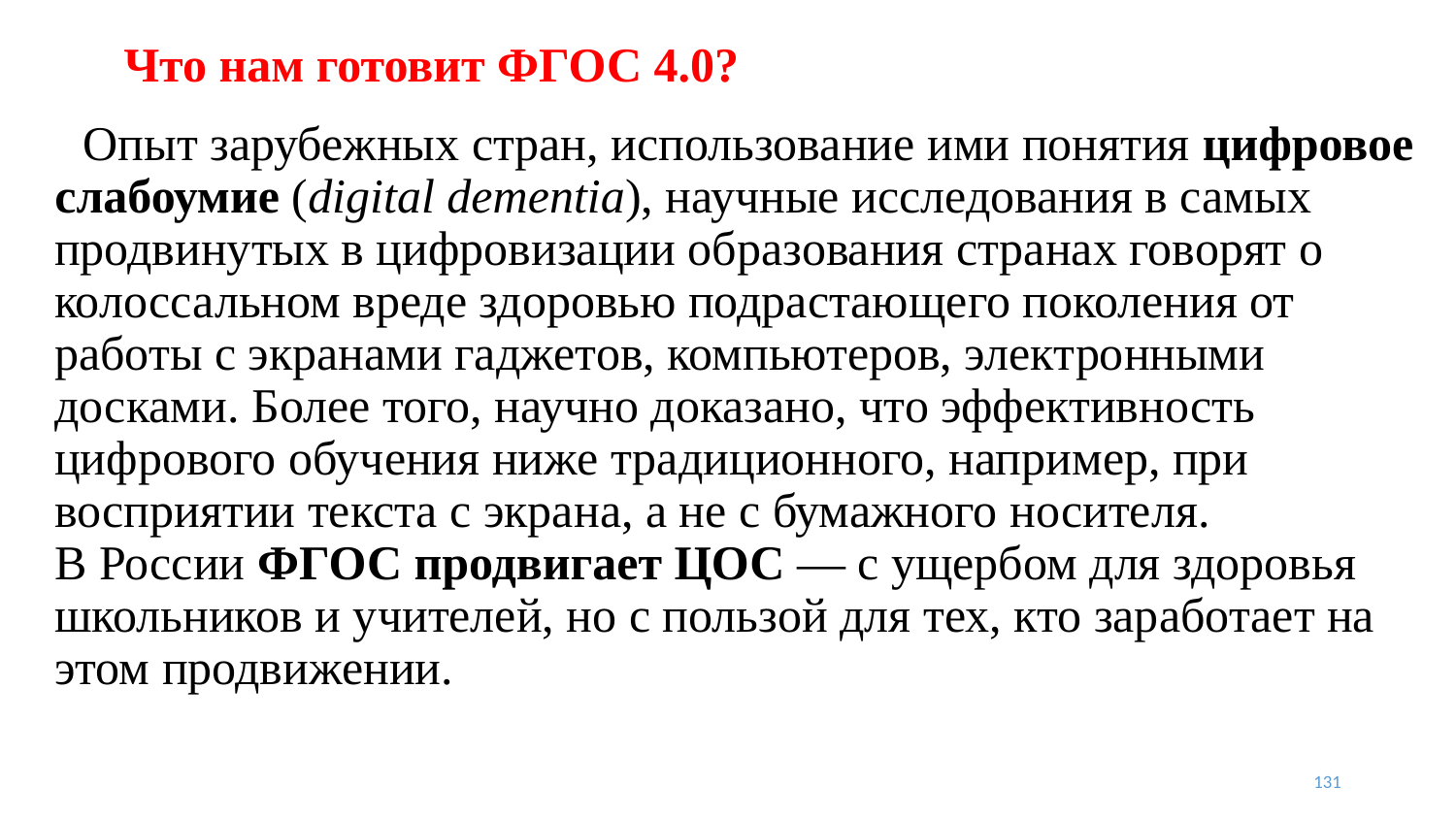

# Что нам готовит ФГОС 4.0?
Опыт зарубежных стран, использование ими понятия цифровое слабоумие (digital dementia), научные исследования в самых продвинутых в цифровизации образования странах говорят о колоссальном вреде здоровью подрастающего поколения от работы с экранами гаджетов, компьютеров, электронными досками. Более того, научно доказано, что эффективность цифрового обучения ниже традиционного, например, при восприятии текста с экрана, а не с бумажного носителя.
В России ФГОС продвигает ЦОС — с ущербом для здоровья школьников и учителей, но с пользой для тех, кто заработает на этом продвижении.

131